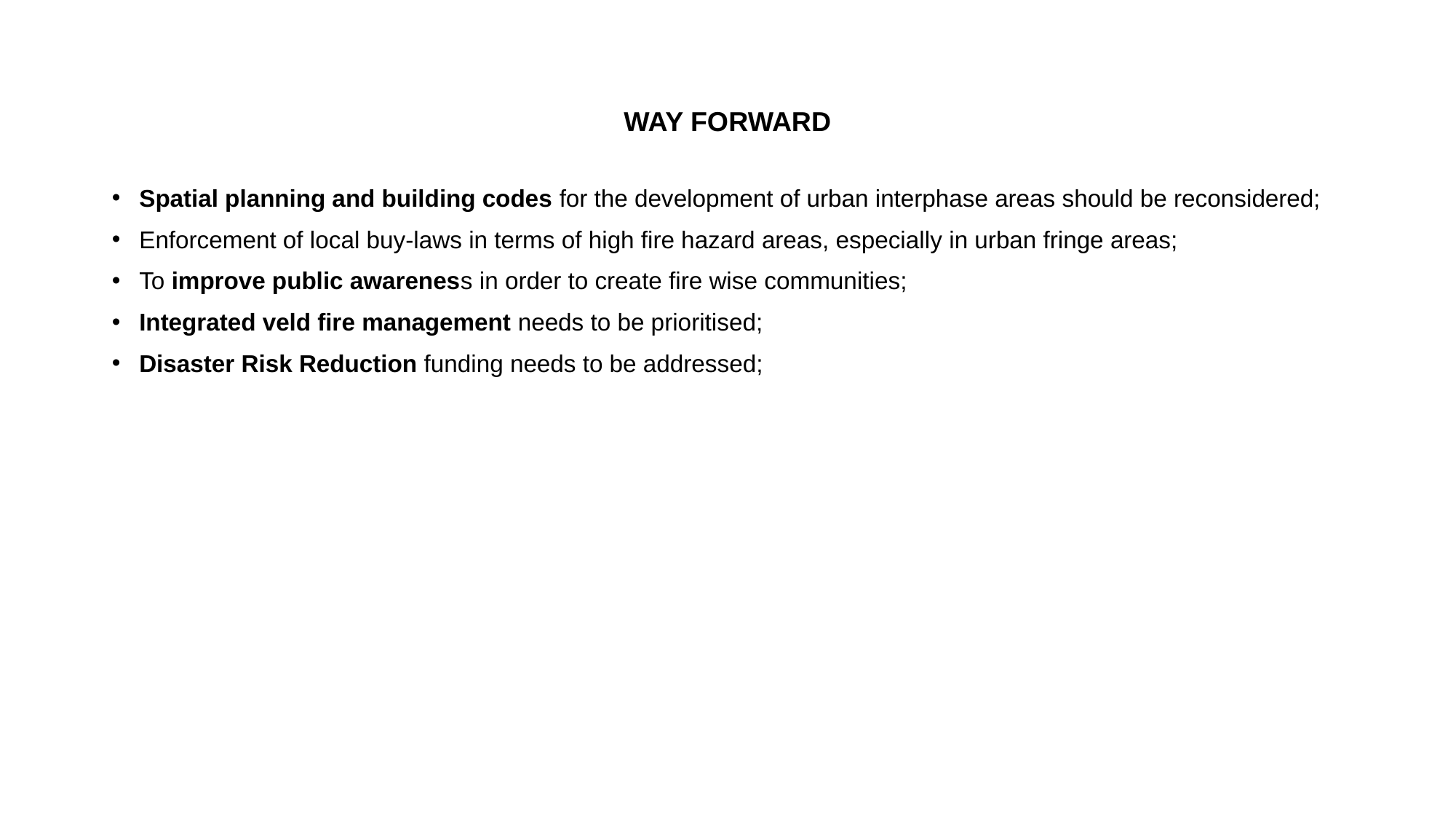

# WAY FORWARD
Spatial planning and building codes for the development of urban interphase areas should be reconsidered;
Enforcement of local buy-laws in terms of high fire hazard areas, especially in urban fringe areas;
To improve public awareness in order to create fire wise communities;
Integrated veld fire management needs to be prioritised;
Disaster Risk Reduction funding needs to be addressed;